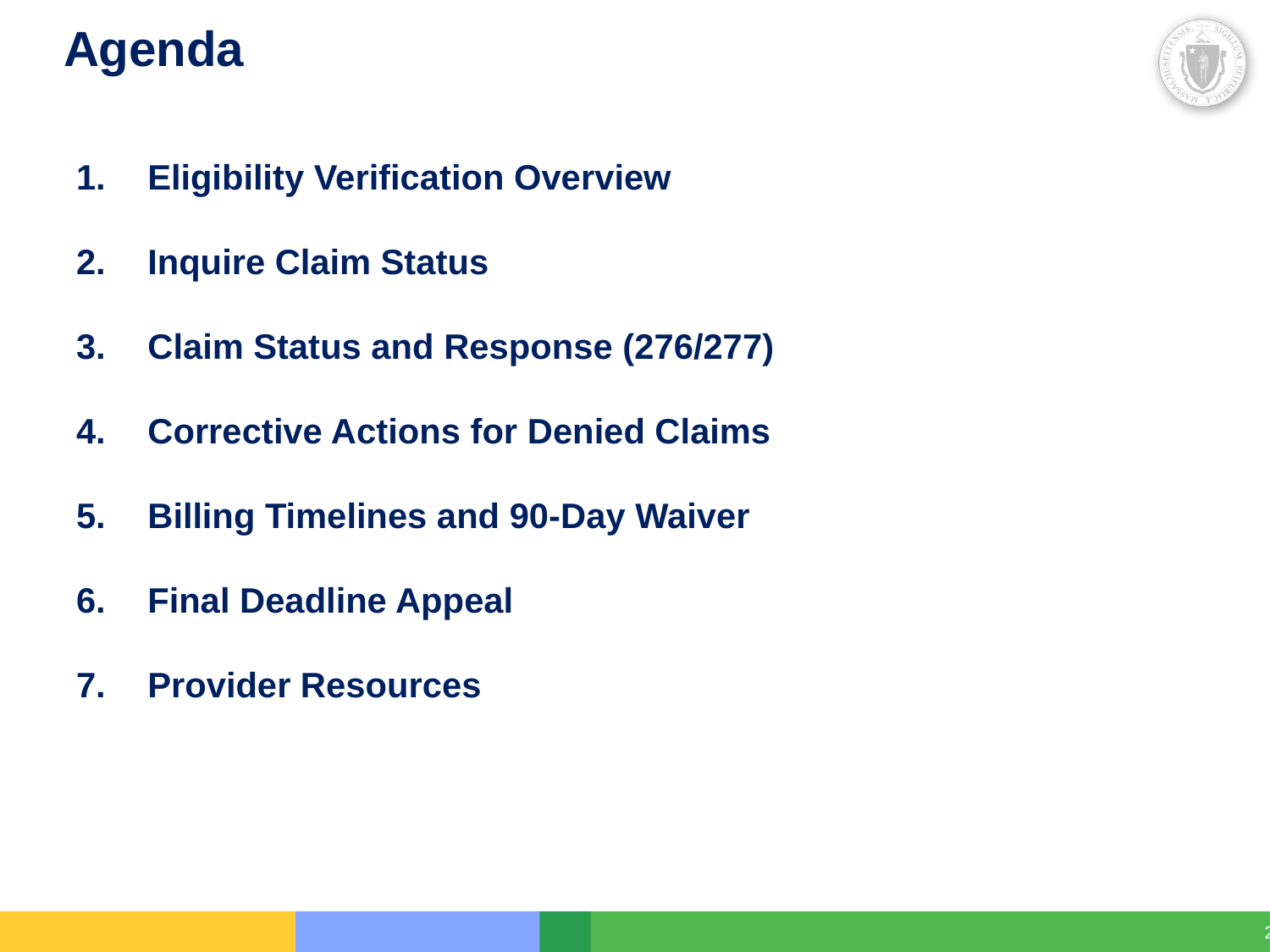

# Agenda
Eligibility Verification Overview

Inquire Claim Status

Claim Status and Response (276/277)

Corrective Actions for Denied Claims

Billing Timelines and 90-Day Waiver

Final Deadline Appeal

Provider Resources